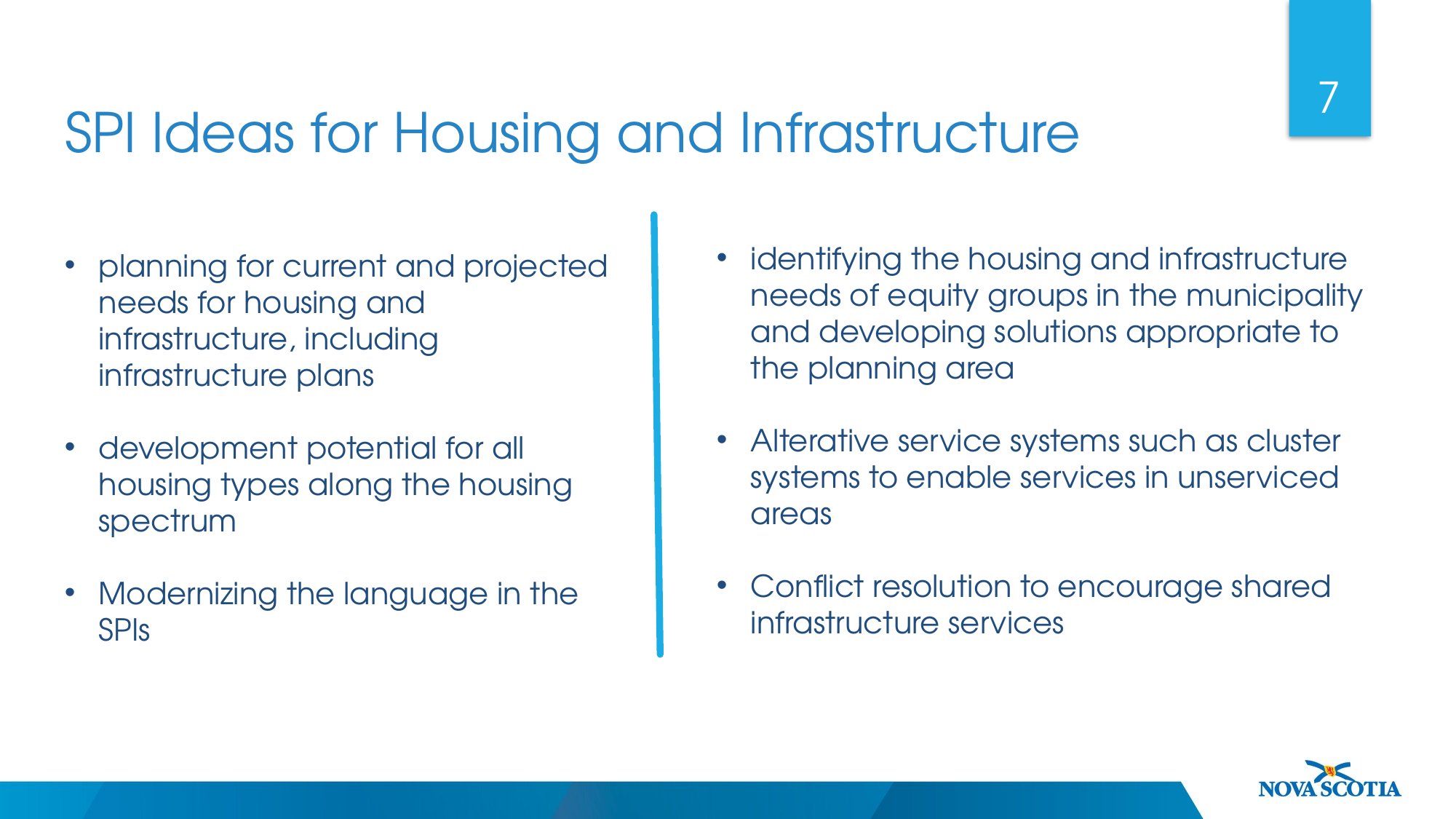

7
SPI Ideas for Housing and Infrastructure

identifying the housing and infrastructure needs of equity groups in the municipality and developing solutions appropriate to the planning area

Alterative service systems such as cluster systems to enable services in unserviced areas

Conflict resolution to encourage shared infrastructure services

planning for current and projected needs for housing and infrastructure, including infrastructure plans

development potential for all housing types along the housing spectrum

Modernizing the language in the SPIs